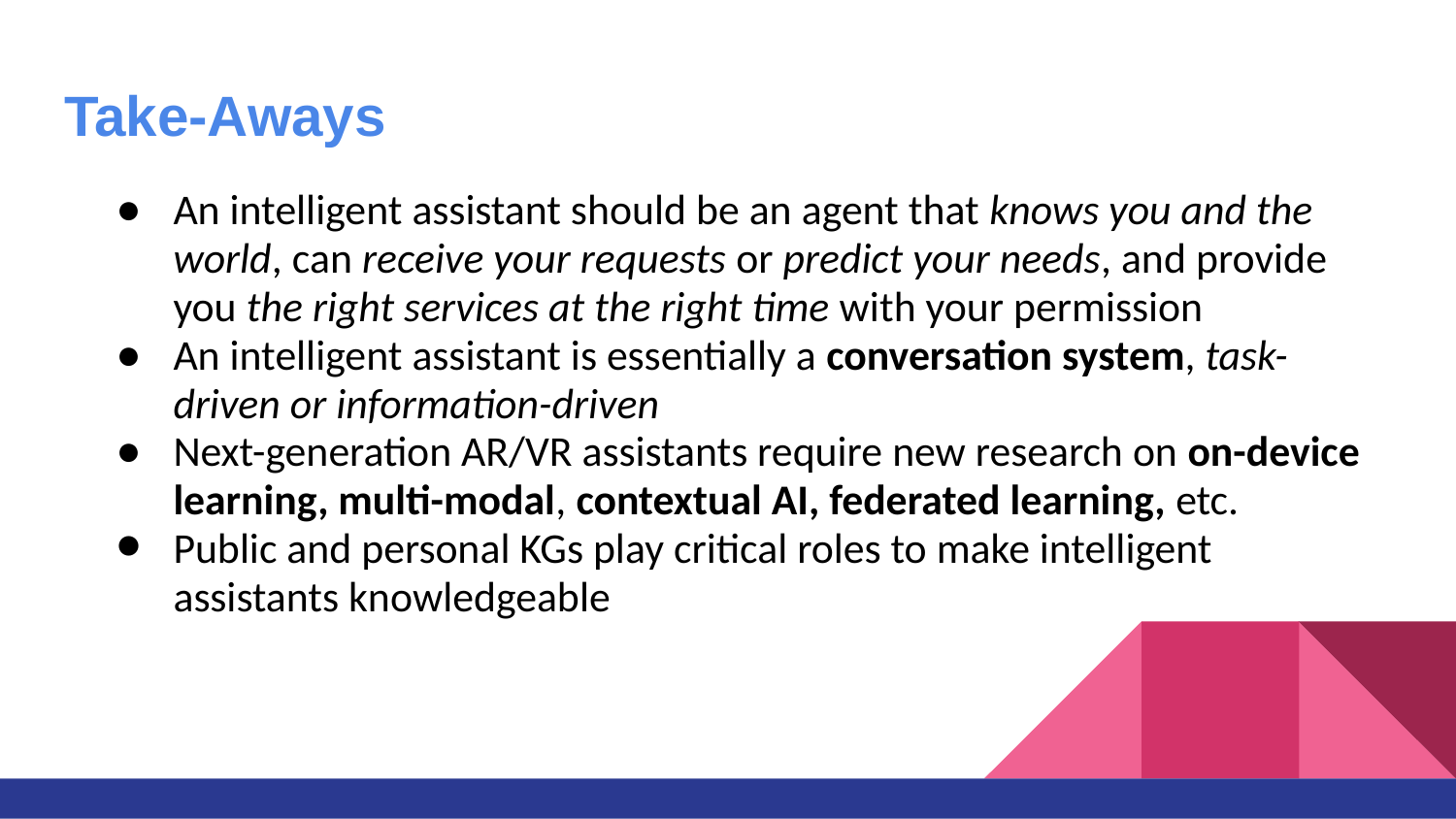

# Take-Aways
An intelligent assistant should be an agent that knows you and the world, can receive your requests or predict your needs, and provide you the right services at the right time with your permission
An intelligent assistant is essentially a conversation system, task-driven or information-driven
Next-generation AR/VR assistants require new research on on-device learning, multi-modal, contextual AI, federated learning, etc.
Public and personal KGs play critical roles to make intelligent assistants knowledgeable